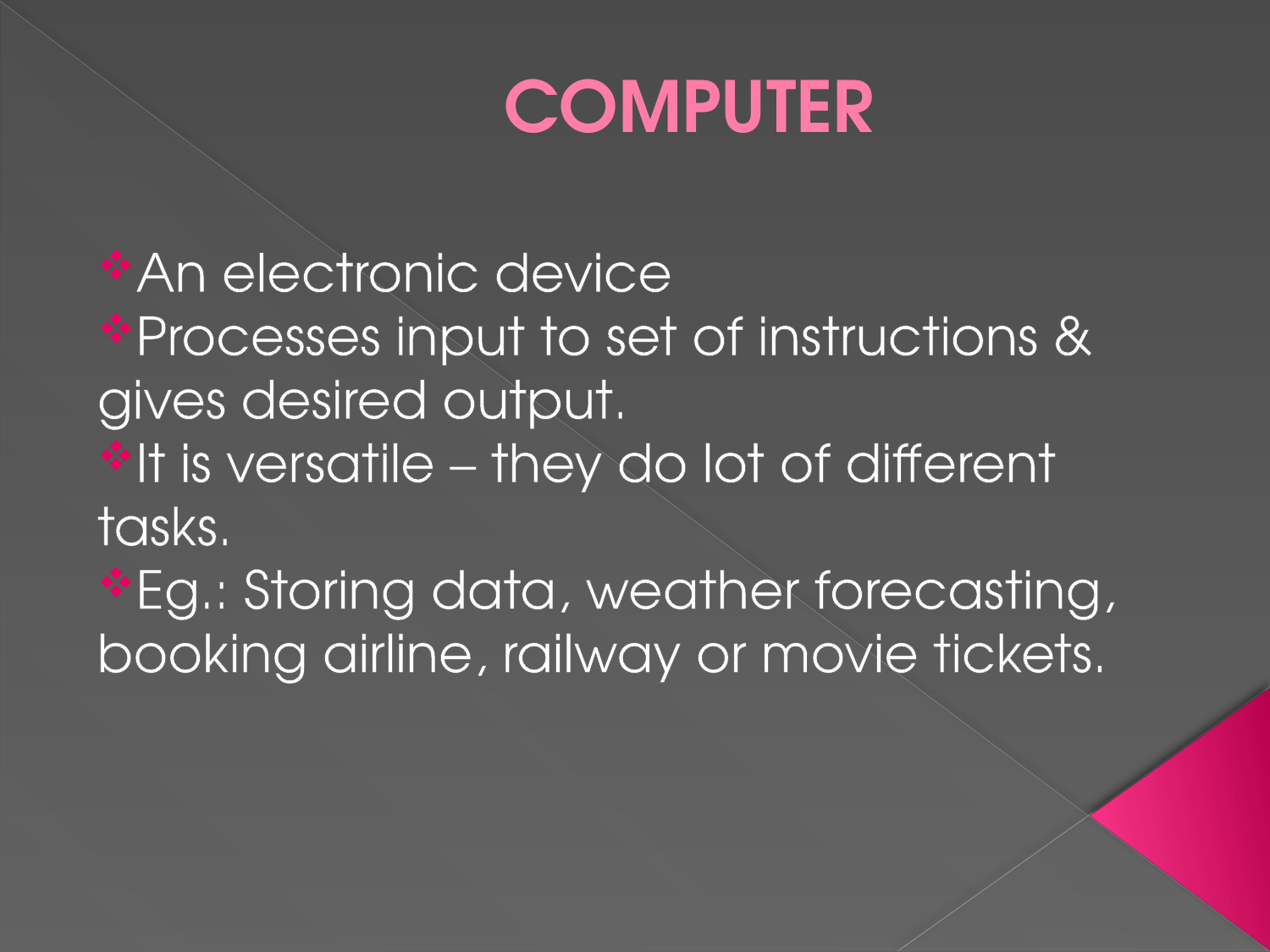

# COMPUTER
An electronic device
Processes input to set of instructions & gives desired output.
It is versatile – they do lot of different tasks.
Eg.: Storing data, weather forecasting, booking airline, railway or movie tickets.